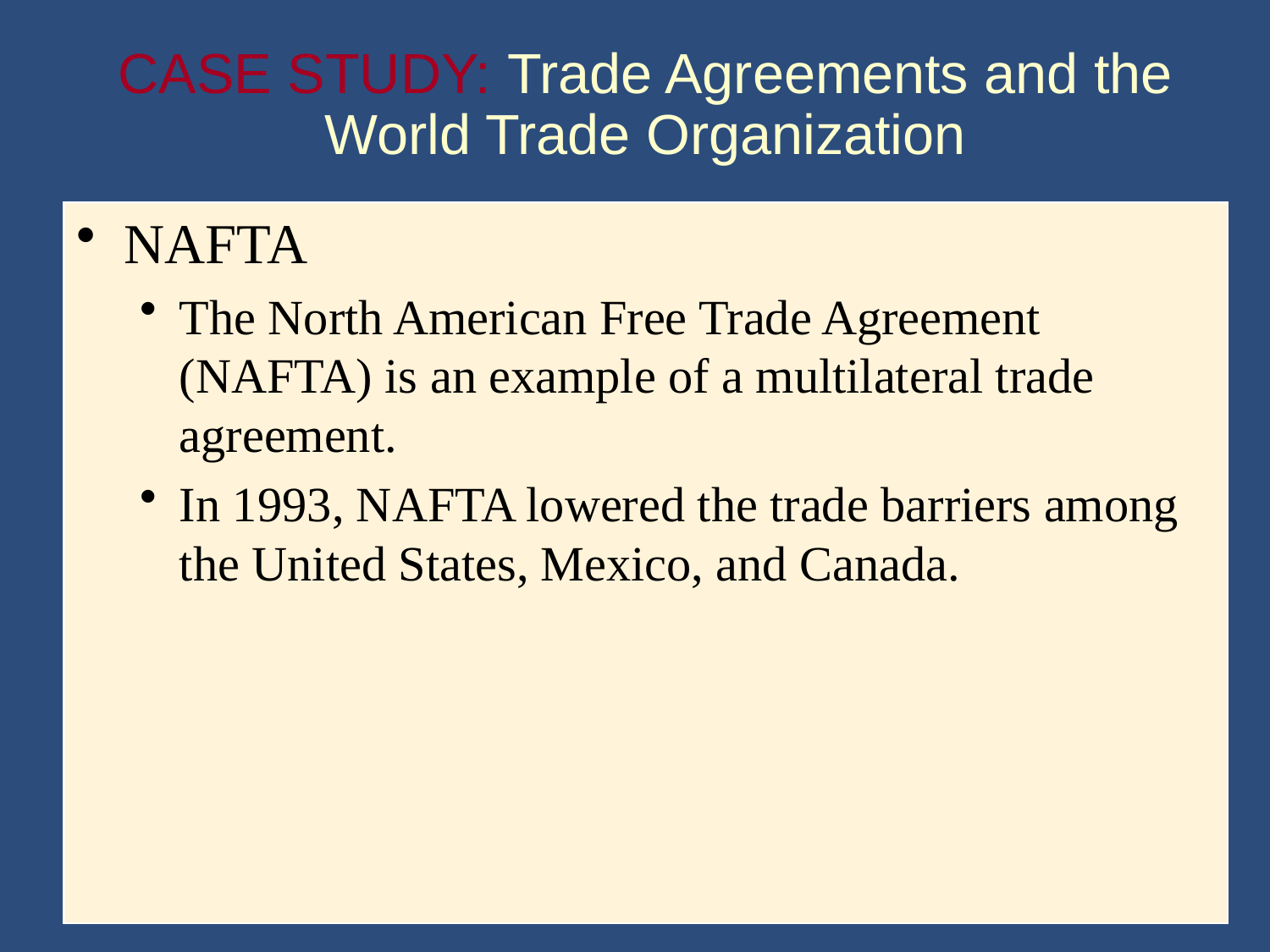

# CASE STUDY: Trade Agreements and the World Trade Organization
NAFTA
The North American Free Trade Agreement (NAFTA) is an example of a multilateral trade agreement.
In 1993, NAFTA lowered the trade barriers among the United States, Mexico, and Canada.